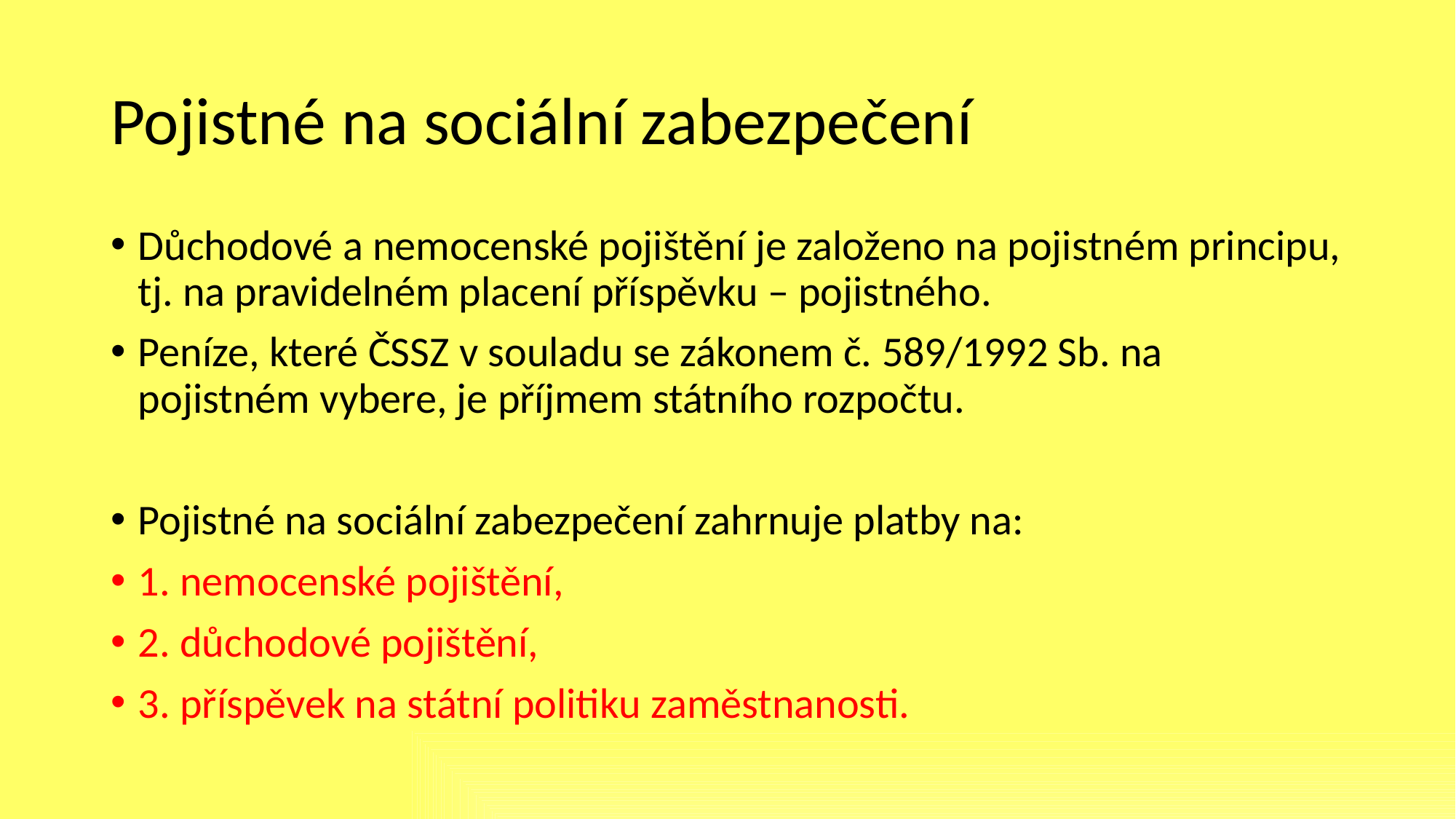

# Pojistné na sociální zabezpečení
Důchodové a nemocenské pojištění je založeno na pojistném principu, tj. na pravidelném placení příspěvku – pojistného.
Peníze, které ČSSZ v souladu se zákonem č. 589/1992 Sb. na pojistném vybere, je příjmem státního rozpočtu.

Pojistné na sociální zabezpečení zahrnuje platby na:
1. nemocenské pojištění,
2. důchodové pojištění,
3. příspěvek na státní politiku zaměstnanosti.